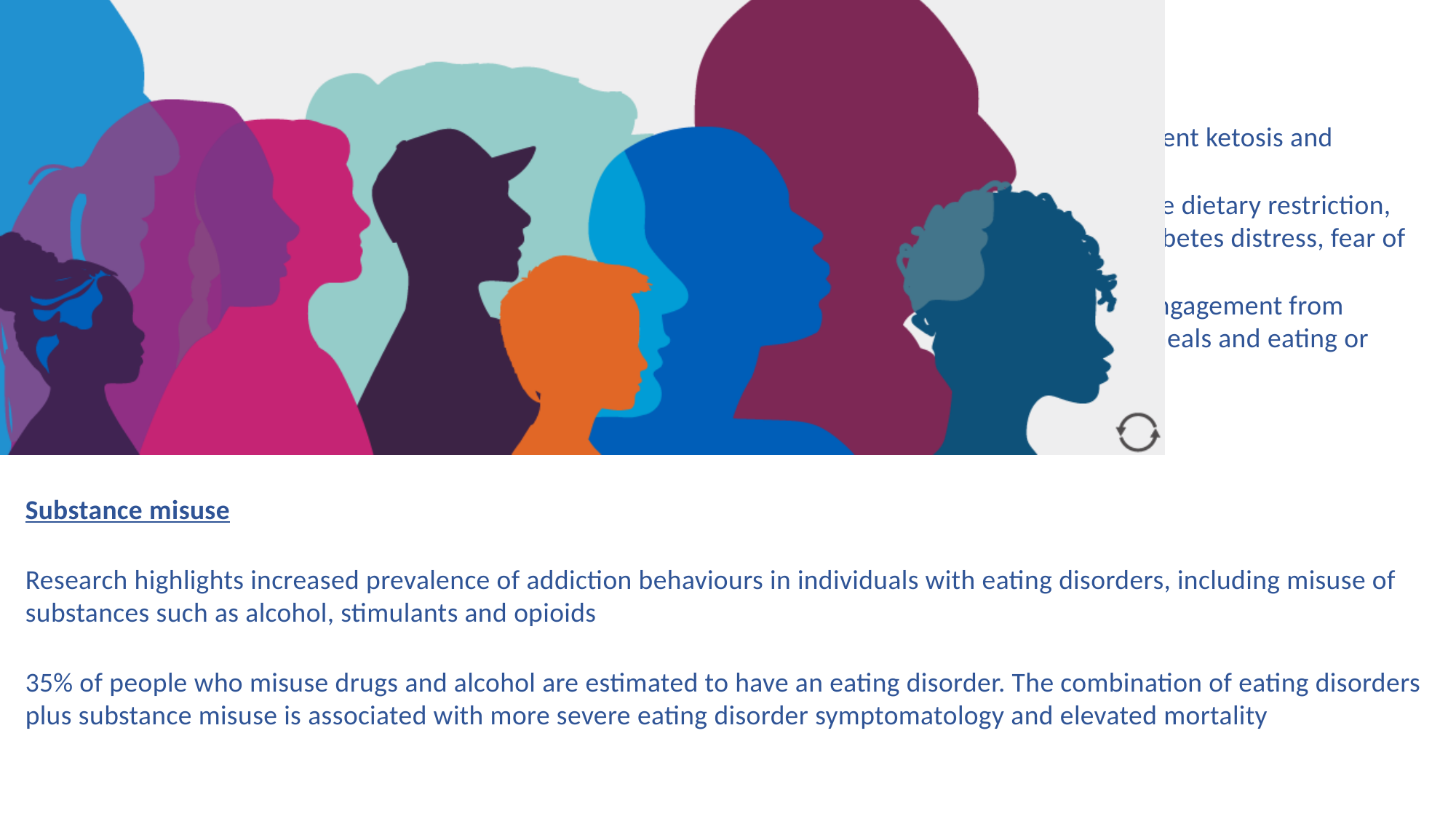

What are the characteristic 'red flag' symptoms of T1DE?

Biochemical: erratic blood glucose, multiple hospital admissions for uncontrolled diabetes, recurrent ketosis and recurrent severe hypoglycaemia.​
Beliefs, behaviours and functioning: over-exercising, impaired hypoglycaemia awareness, extreme dietary restriction, binge eating, history of weight loss, fear of weight gain, body image concerns, eating disorder, diabetes distress, fear of hypoglycaemia and mental health comorbidity.​
Relationships: secrecy about diabetes management, failure to request regular prescriptions, disengagement from diabetes services, poor school or work performance or attendance and conflict at home around meals and eating or diabetes management. ​

​Specific guidance is available to support the management of patients with T1DE

Substance misuse

Research highlights increased prevalence of addiction behaviours in individuals with eating disorders, including misuse of substances such as alcohol, stimulants and opioids

35% of people who misuse drugs and alcohol are estimated to have an eating disorder. The combination of eating disorders plus substance misuse is associated with more severe eating disorder symptomatology and elevated mortality